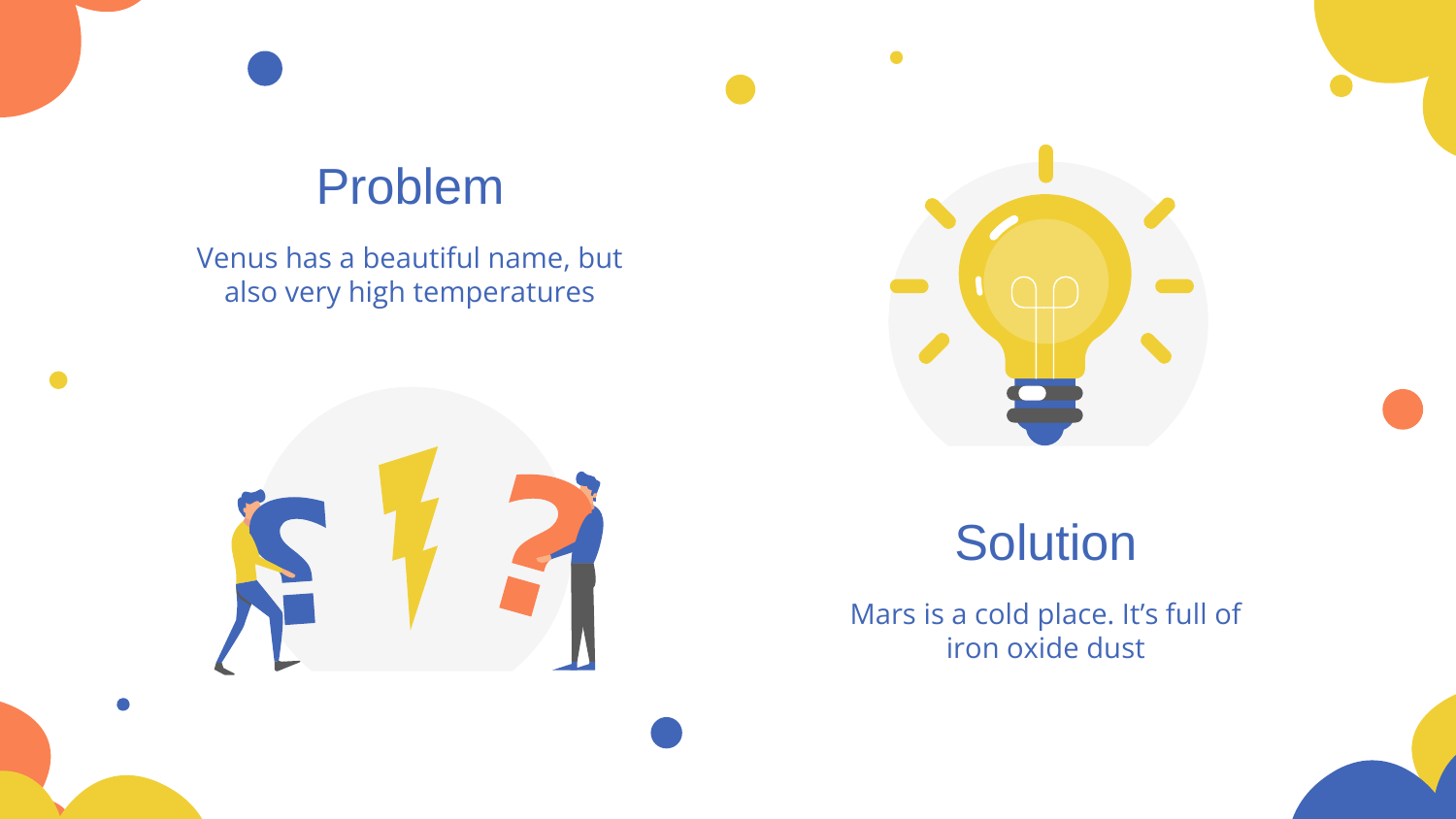

# Problem

Venus has a beautiful name, but also very high temperatures

Solution
Mars is a cold place. It’s full of iron oxide dust